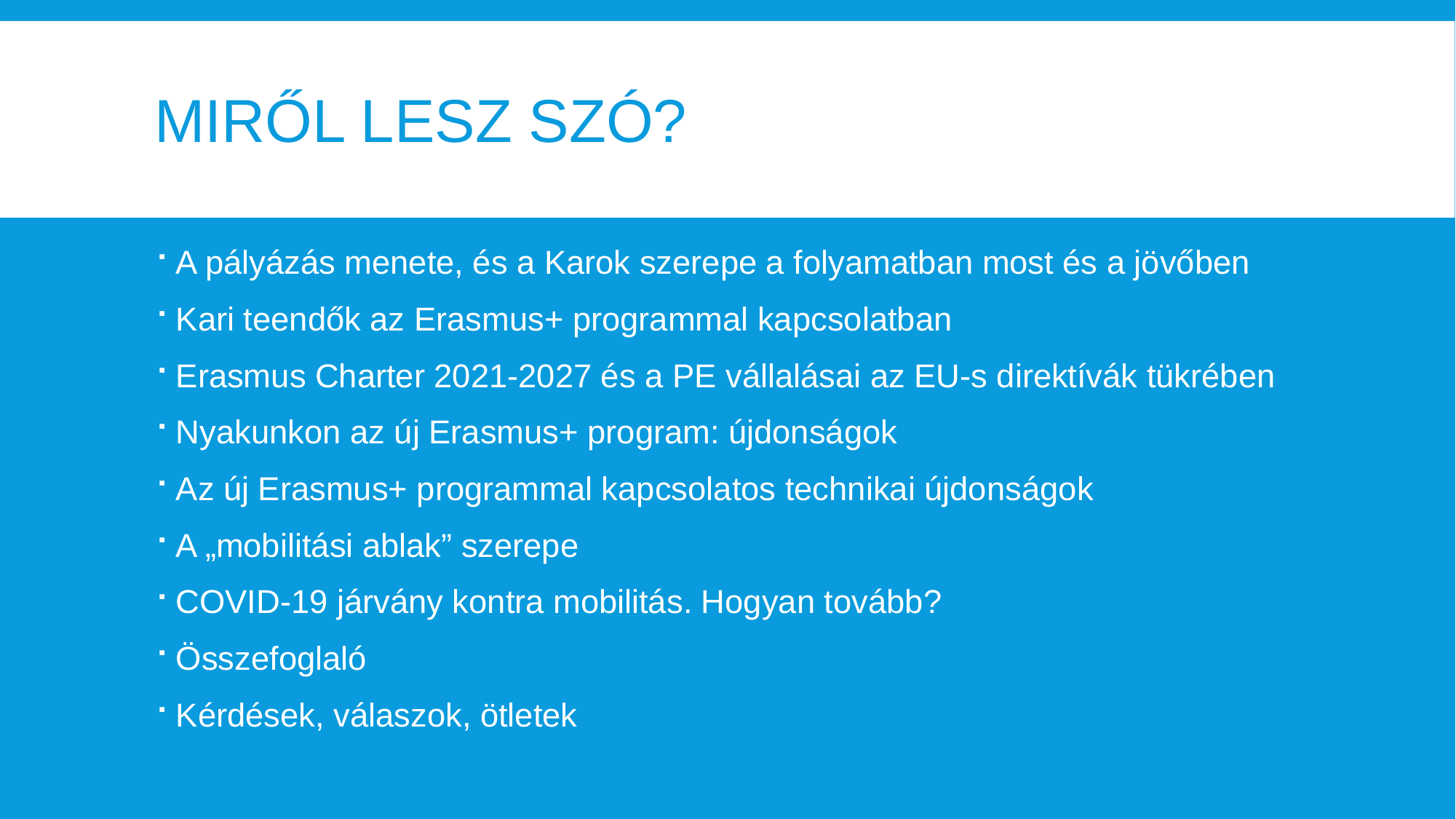

# Miről lesz szó?
A pályázás menete, és a Karok szerepe a folyamatban most és a jövőben
Kari teendők az Erasmus+ programmal kapcsolatban
Erasmus Charter 2021-2027 és a PE vállalásai az EU-s direktívák tükrében
Nyakunkon az új Erasmus+ program: újdonságok
Az új Erasmus+ programmal kapcsolatos technikai újdonságok
A „mobilitási ablak” szerepe
COVID-19 járvány kontra mobilitás. Hogyan tovább?
Összefoglaló
Kérdések, válaszok, ötletek